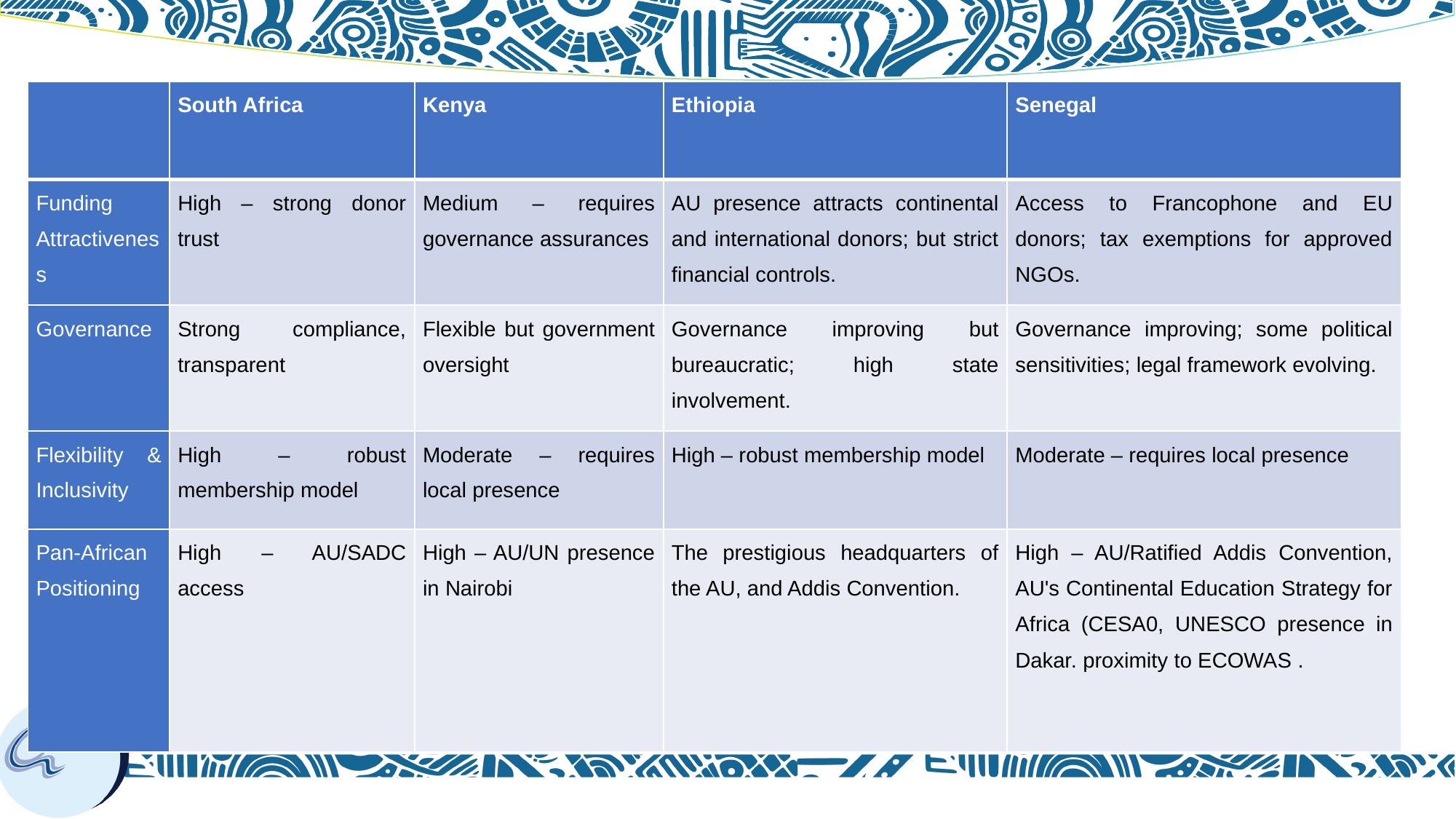

|  | South Africa | Kenya | Ethiopia | Senegal |
| --- | --- | --- | --- | --- |
| Funding Attractiveness | High – strong donor trust | Medium – requires governance assurances | AU presence attracts continental and international donors; but strict financial controls. | Access to Francophone and EU donors; tax exemptions for approved NGOs. |
| Governance | Strong compliance, transparent | Flexible but government oversight | Governance improving but bureaucratic; high state involvement. | Governance improving; some political sensitivities; legal framework evolving. |
| Flexibility & Inclusivity | High – robust membership model | Moderate – requires local presence | High – robust membership model | Moderate – requires local presence |
| Pan-African Positioning | High – AU/SADC access | High – AU/UN presence in Nairobi | The prestigious headquarters of the AU, and Addis Convention. | High – AU/Ratified Addis Convention, AU's Continental Education Strategy for Africa (CESA0, UNESCO presence in Dakar. proximity to ECOWAS . |
#